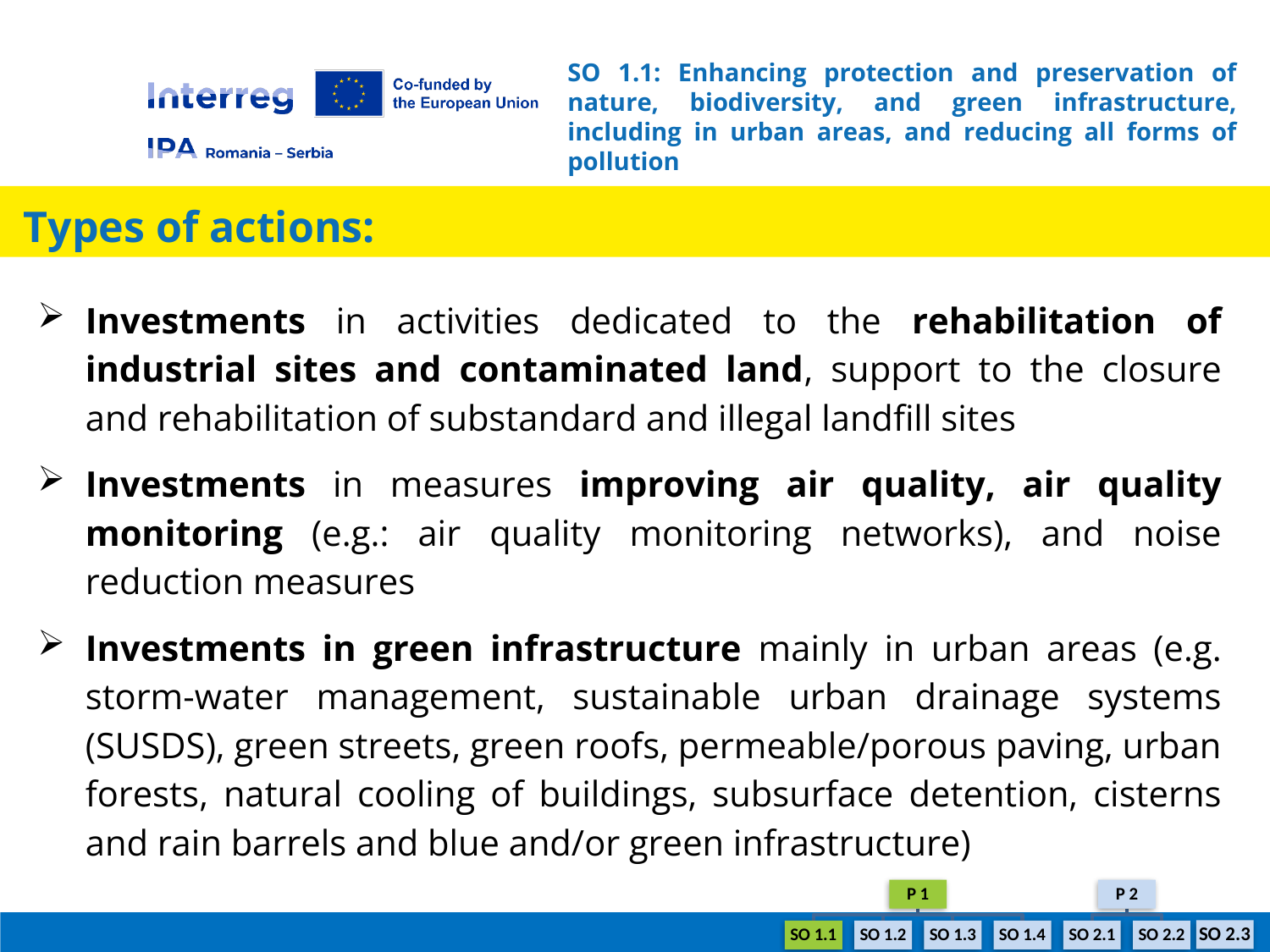

# SO 1.1: Enhancing protection and preservation of nature, biodiversity, and green infrastructure, including in urban areas, and reducing all forms of pollution

 Types of actions:
Investments in activities dedicated to the rehabilitation of industrial sites and contaminated land, support to the closure and rehabilitation of substandard and illegal landfill sites
Investments in measures improving air quality, air quality monitoring (e.g.: air quality monitoring networks), and noise reduction measures
Investments in green infrastructure mainly in urban areas (e.g. storm-water management, sustainable urban drainage systems (SUSDS), green streets, green roofs, permeable/porous paving, urban forests, natural cooling of buildings, subsurface detention, cisterns and rain barrels and blue and/or green infrastructure)

P 1
SO 1.1
SO 1.2
SO 1.3
SO 1.4
P 2
SO 2.1
SO 2.2
SO 2.3